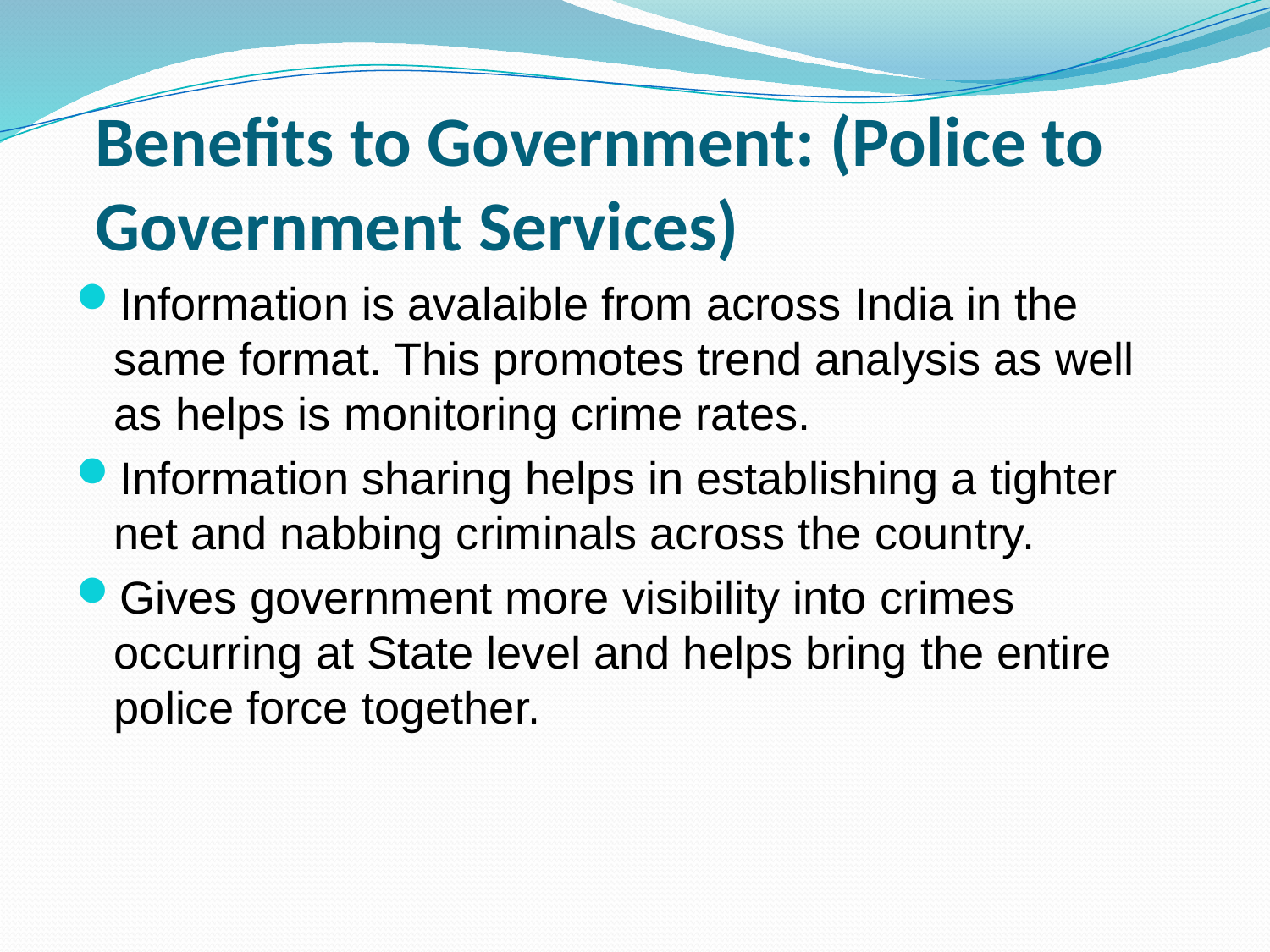

# Benefits to Government: (Police to Government Services)
Information is avalaible from across India in the same format. This promotes trend analysis as well as helps is monitoring crime rates.
Information sharing helps in establishing a tighter net and nabbing criminals across the country.
Gives government more visibility into crimes occurring at State level and helps bring the entire police force together.